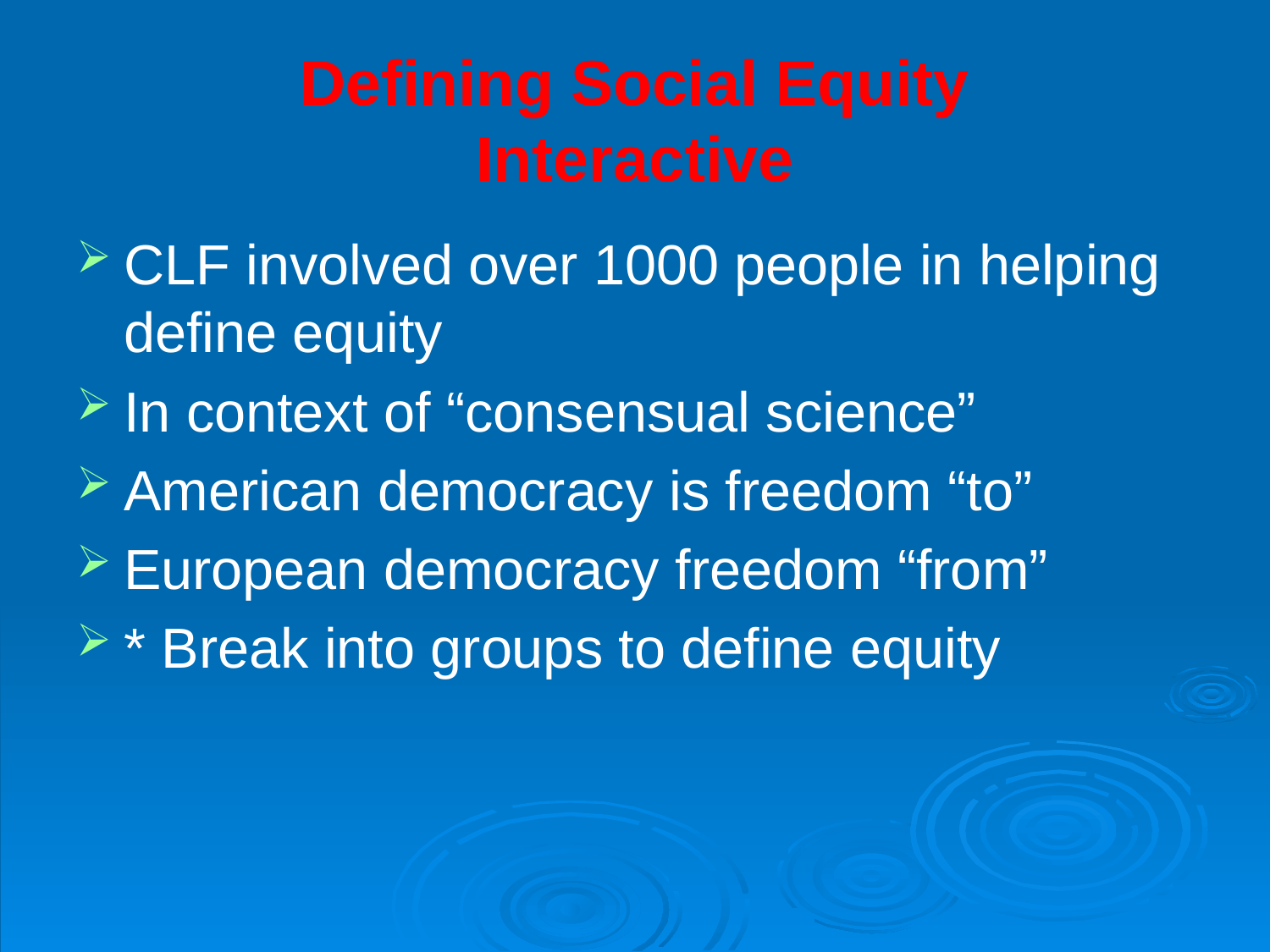

# Defining Social Equity Interactive
CLF involved over 1000 people in helping define equity
In context of “consensual science”
American democracy is freedom “to”
European democracy freedom “from”
* Break into groups to define equity